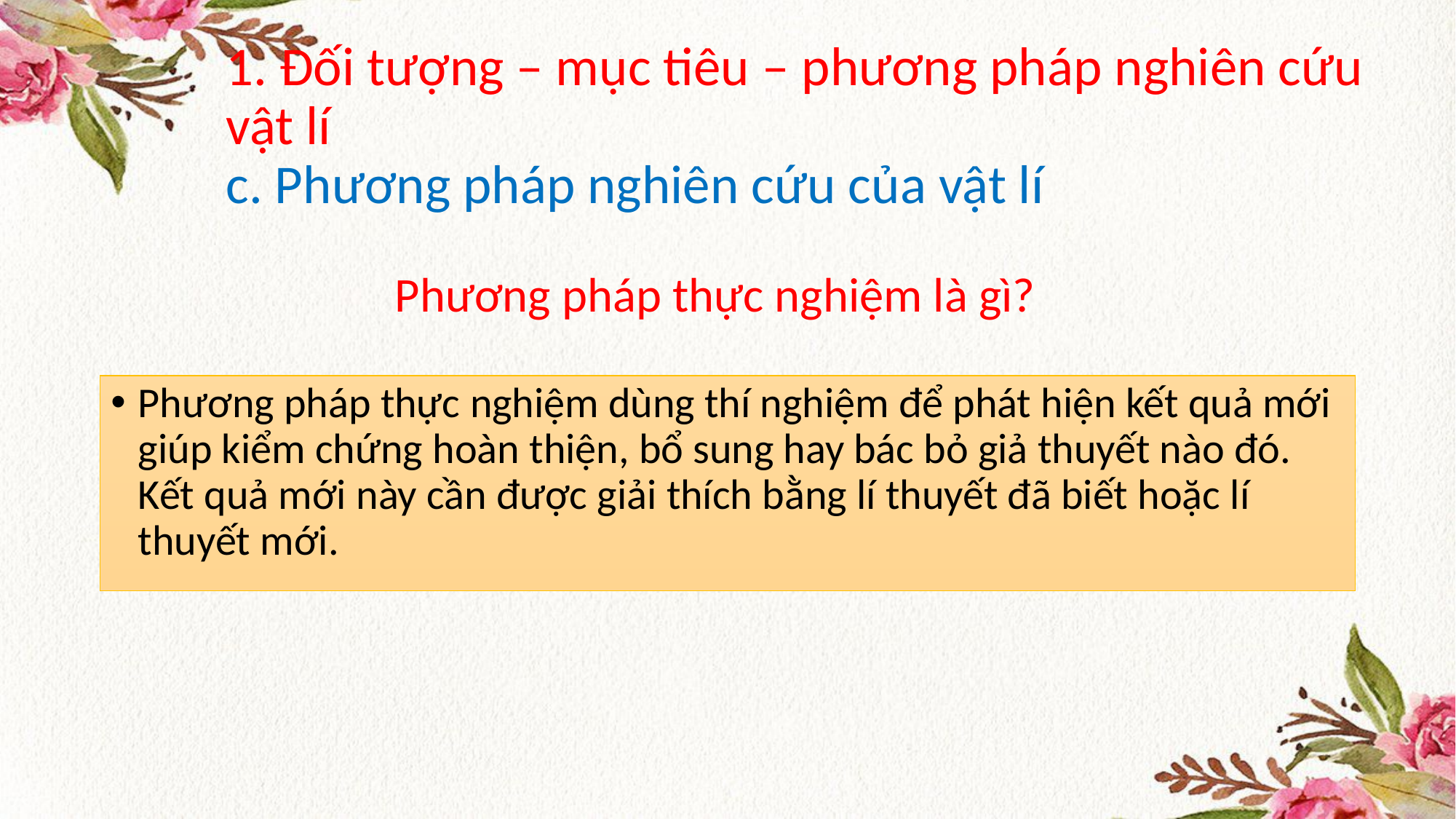

1. Đối tượng – mục tiêu – phương pháp nghiên cứu vật lí
c. Phương pháp nghiên cứu của vật lí
# Phương pháp thực nghiệm là gì?
Phương pháp thực nghiệm dùng thí nghiệm để phát hiện kết quả mới giúp kiểm chứng hoàn thiện, bổ sung hay bác bỏ giả thuyết nào đó. Kết quả mới này cần được giải thích bằng lí thuyết đã biết hoặc lí thuyết mới.